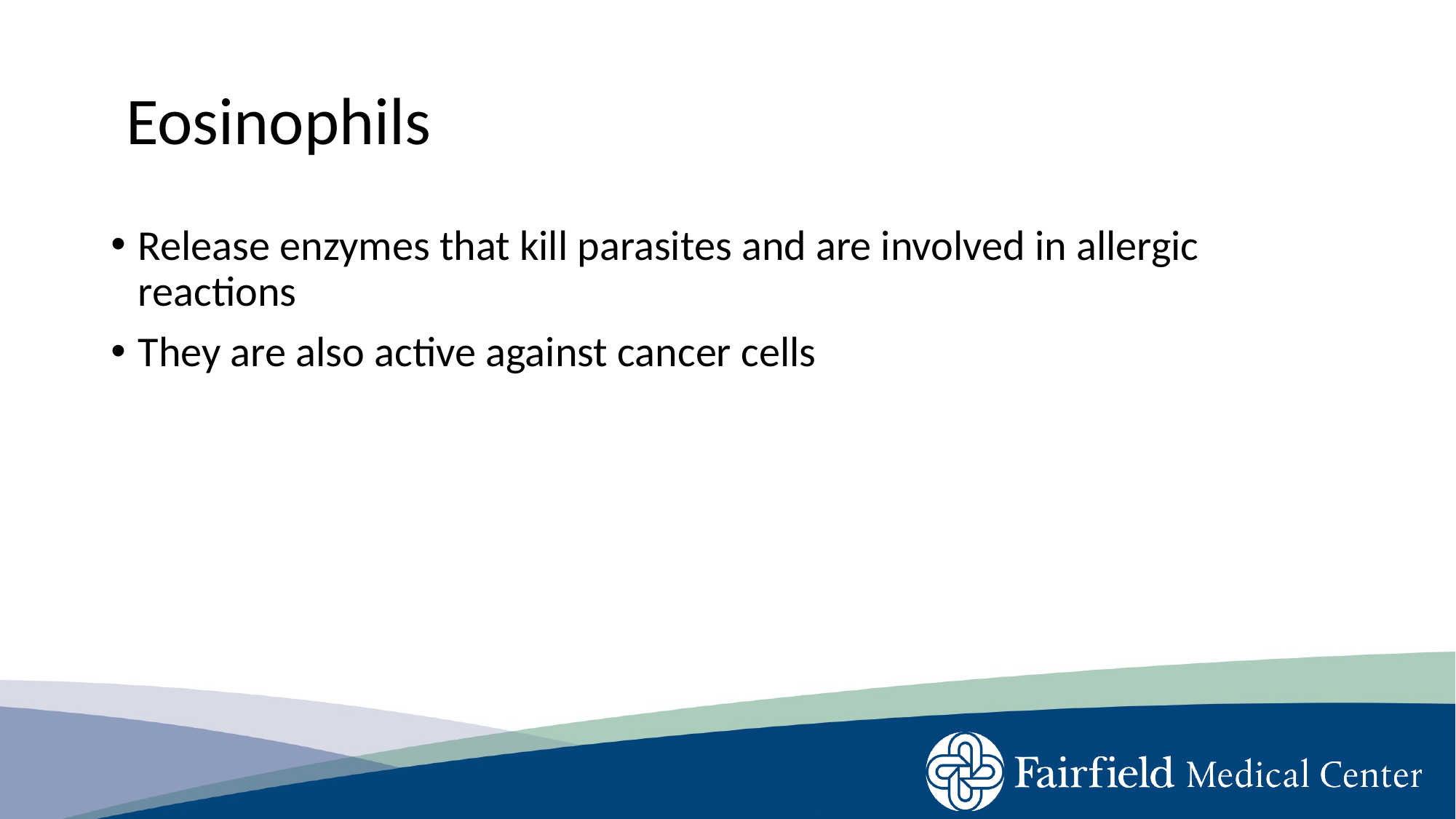

# Eosinophils
Release enzymes that kill parasites and are involved in allergic reactions
They are also active against cancer cells